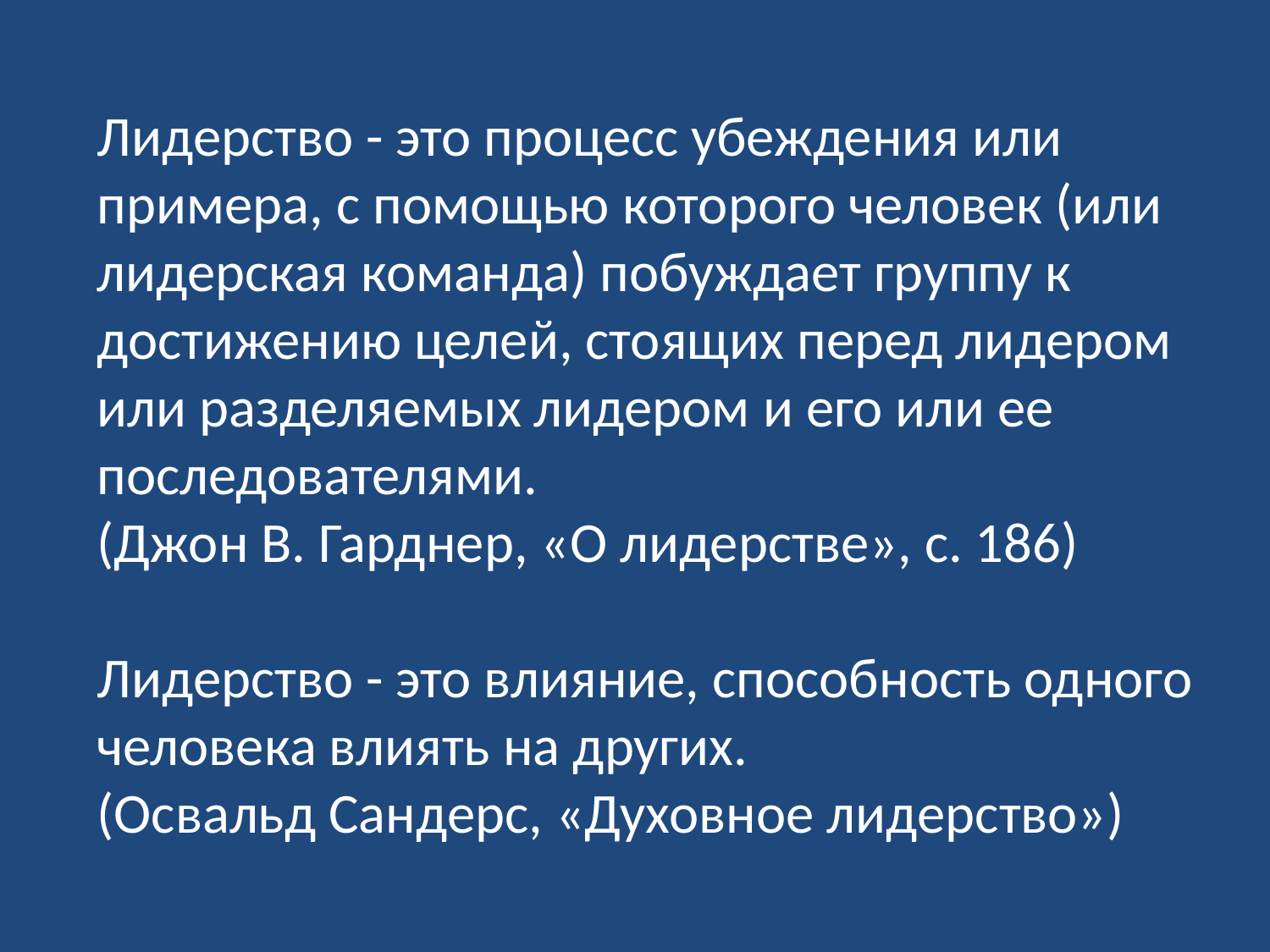

Лидерство - это процесс убеждения или примера, с помощью которого человек (или лидерская команда) побуждает группу к достижению целей, стоящих перед лидером или разделяемых лидером и его или ее последователями.
(Джон В. Гарднер, «О лидерстве», с. 186)

Лидерство - это влияние, способность одного человека влиять на других.
(Освальд Сандерс, «Духовное лидерство»)